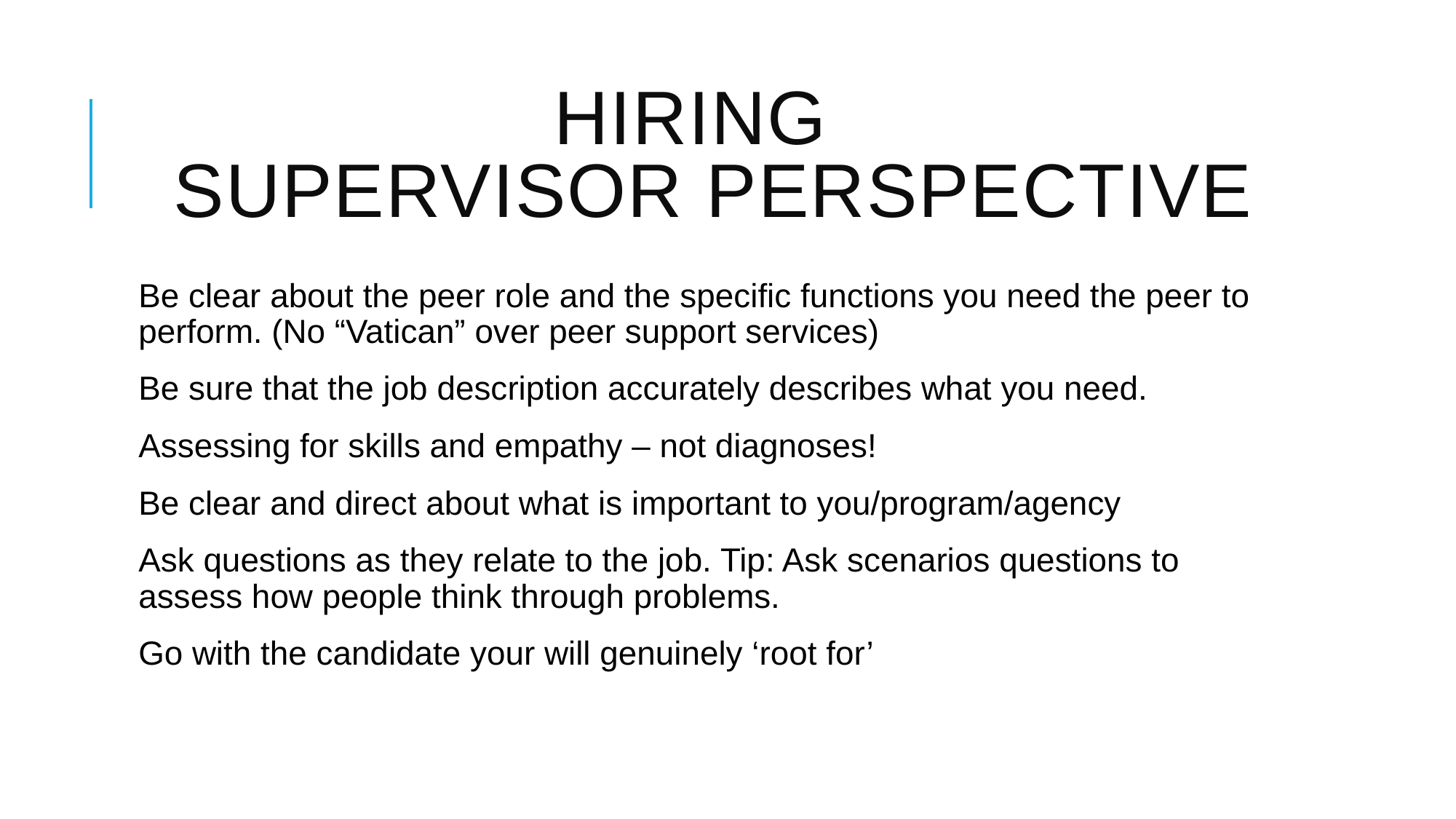

# HIRING SUPERVISOR PERSPECTIVE
Be clear about the peer role and the specific functions you need the peer to perform. (No “Vatican” over peer support services)
Be sure that the job description accurately describes what you need.
Assessing for skills and empathy – not diagnoses!
Be clear and direct about what is important to you/program/agency
Ask questions as they relate to the job. Tip: Ask scenarios questions to assess how people think through problems.
Go with the candidate your will genuinely ‘root for’